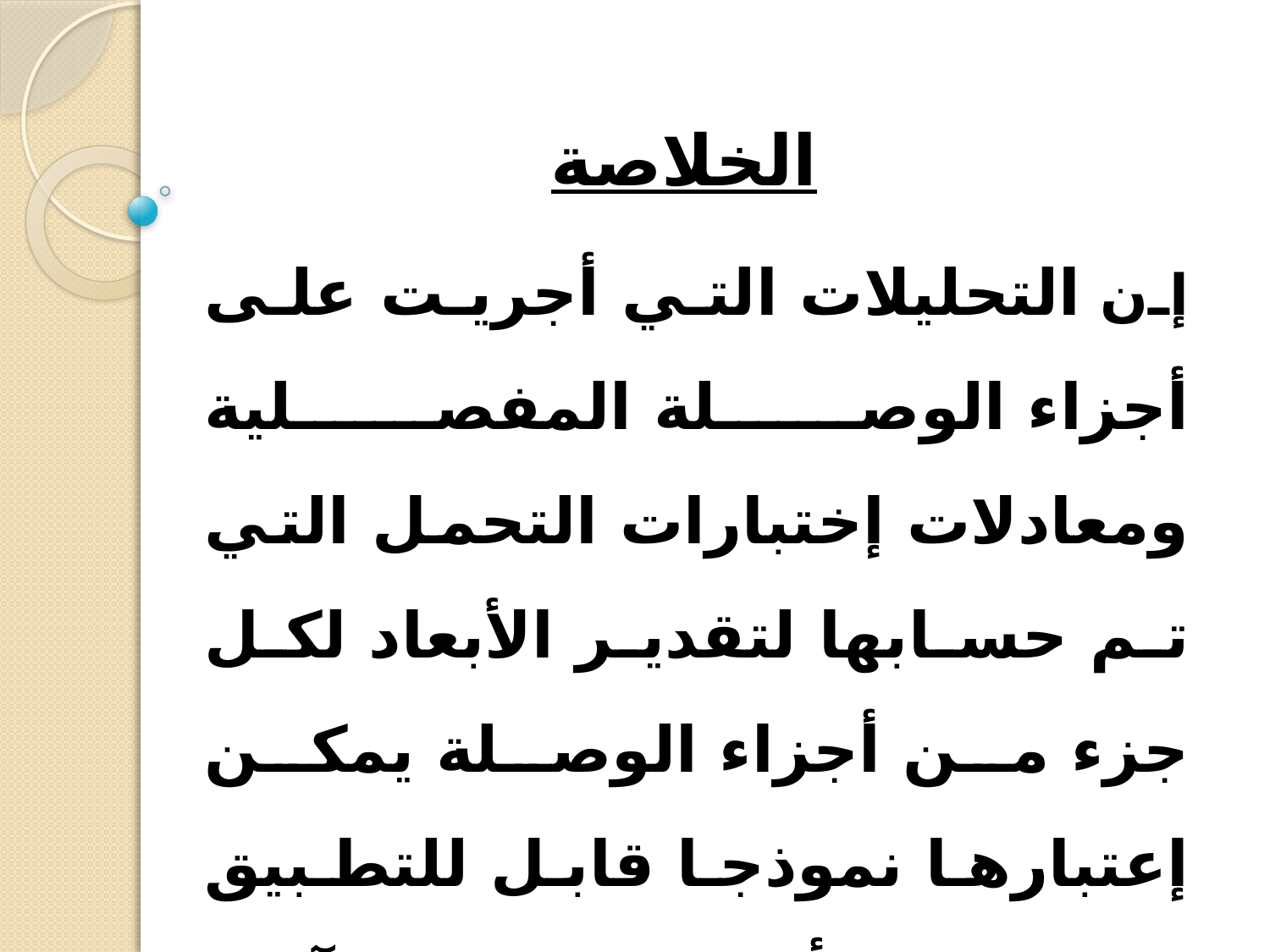

# الخلاصة
إن التحليلات التي أجريت على أجزاء الوصلة المفصلية ومعادلات إختبارات التحمل التي تم حسابها لتقدير الأبعاد لكل جزء من أجزاء الوصلة يمكن إعتبارها نموذجا قابل للتطبيق على كل أجزاء عناصر الآلات الاخري بنفس الكيفية.